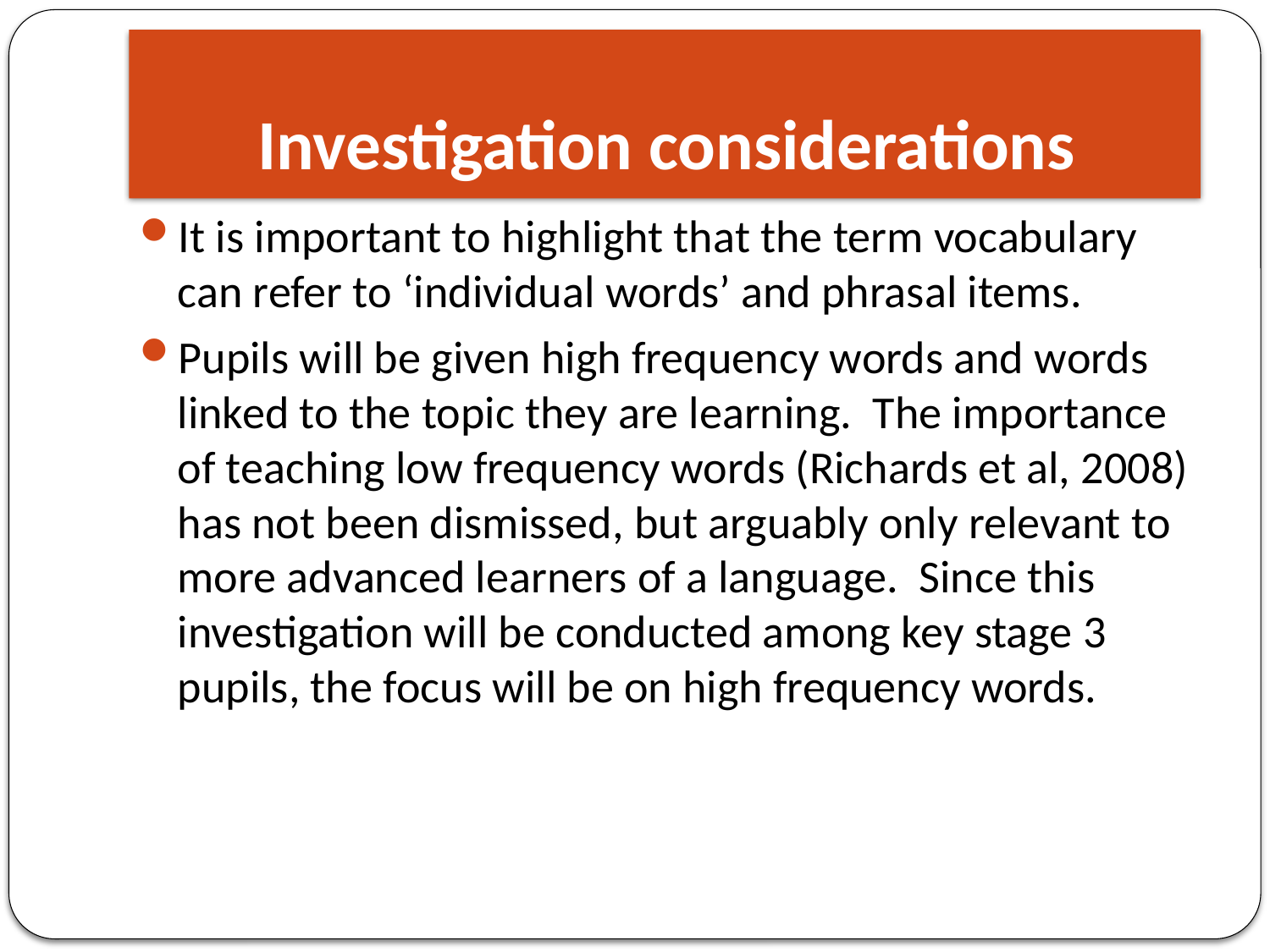

# Investigation considerations
It is important to highlight that the term vocabulary can refer to ‘individual words’ and phrasal items.
Pupils will be given high frequency words and words linked to the topic they are learning.  The importance of teaching low frequency words (Richards et al, 2008) has not been dismissed, but arguably only relevant to more advanced learners of a language.  Since this investigation will be conducted among key stage 3 pupils, the focus will be on high frequency words.